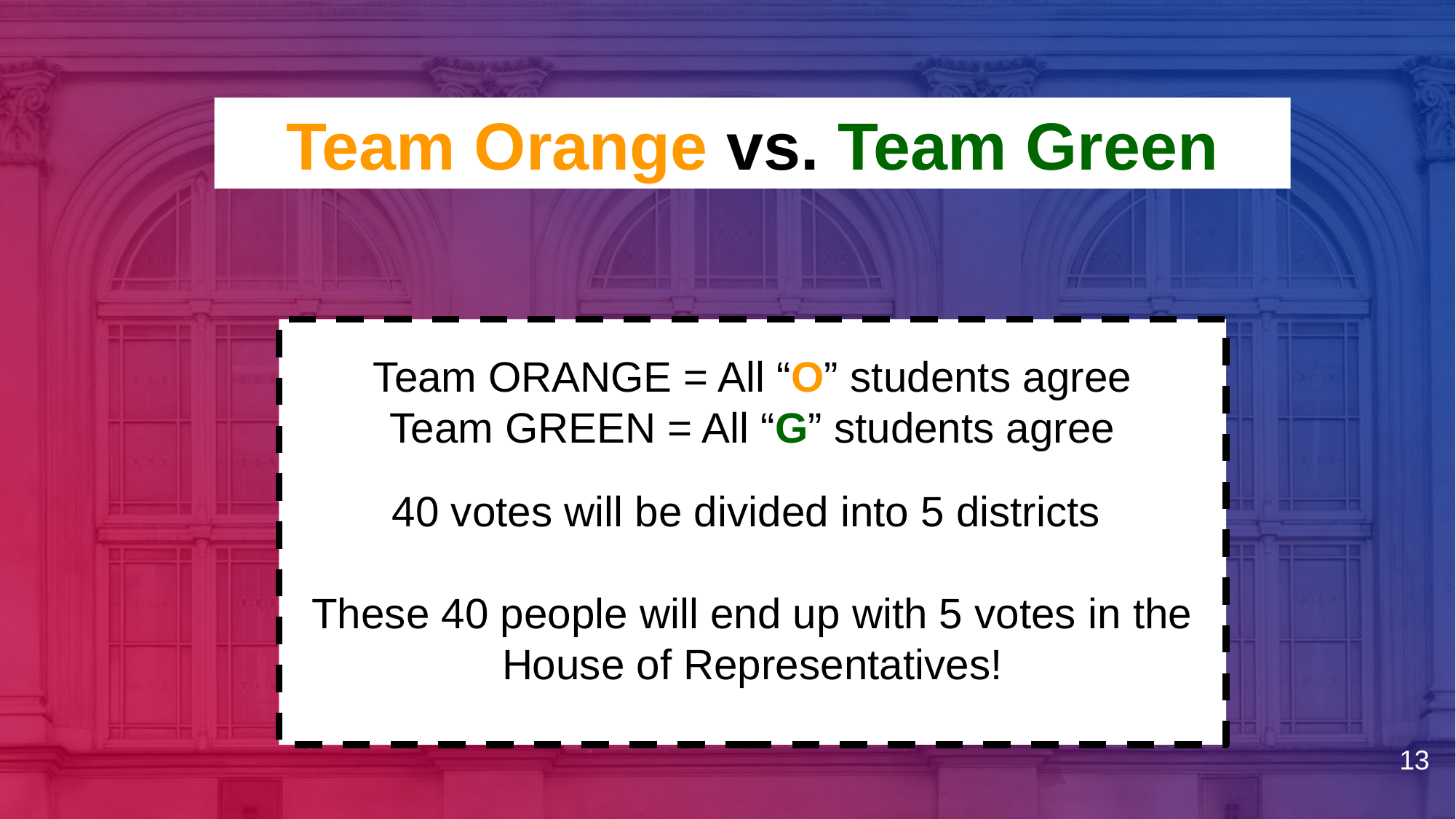

Team Orange vs. Team Green

Team ORANGE = All “O” students agree
Team GREEN = All “G” students agree

40 votes will be divided into 5 districts

These 40 people will end up with 5 votes in the House of Representatives!

13